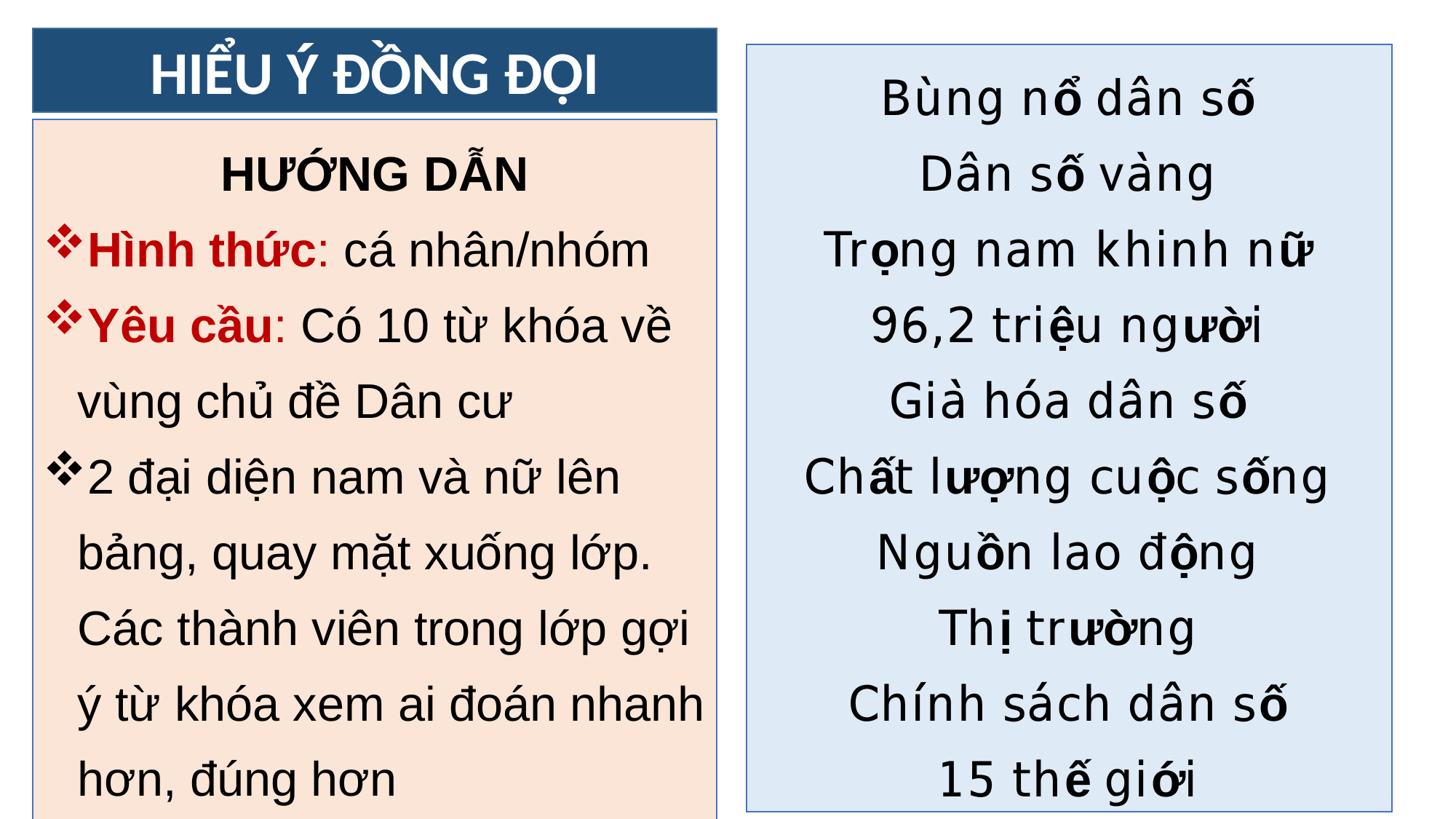

HIỂU Ý ĐỒNG ĐỘI
Bùng nổ dân số
Dân số vàng
Trọng nam khinh nữ
96,2 triệu người
Già hóa dân số
Chất lượng cuộc sống
Nguồn lao động
Thị trường
Chính sách dân số
15 thế giới
HƯỚNG DẪN
Hình thức: cá nhân/nhóm
Yêu cầu: Có 10 từ khóa về vùng chủ đề Dân cư
2 đại diện nam và nữ lên bảng, quay mặt xuống lớp. Các thành viên trong lớp gợi ý từ khóa xem ai đoán nhanh hơn, đúng hơn
Thời gian: 2 phút